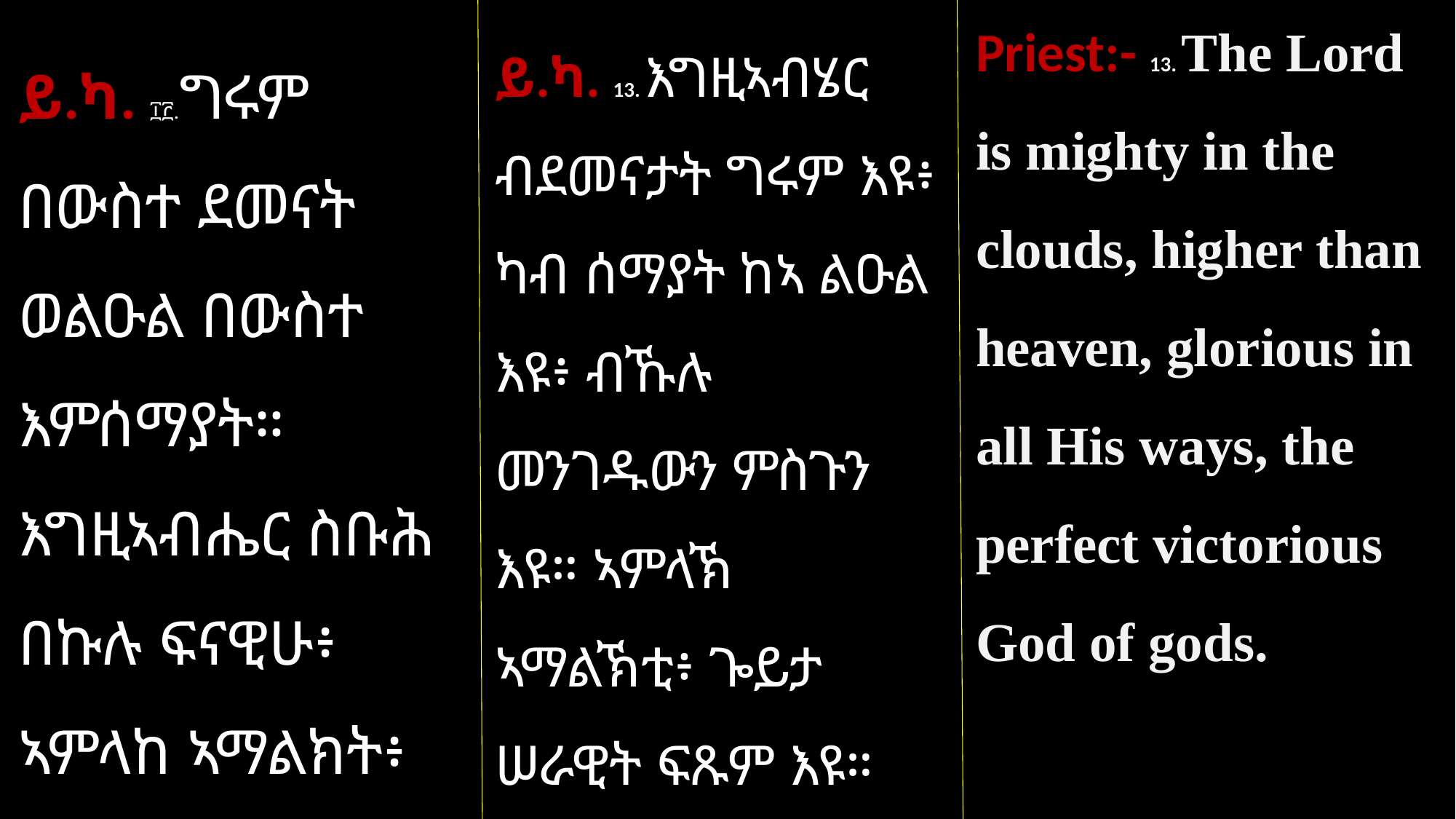

Priest:- 13. The Lord is mighty in the clouds, higher than heaven, glorious in all His ways, the perfect victorious God of gods.
ይ.ካ. 13. እግዚኣብሄር ብደመናታት ግሩም እዩ፥ ካብ ሰማያት ከኣ ልዑል እዩ፥ ብኹሉ መንገዱውን ምስጉን እዩ። ኣምላኽ ኣማልኽቲ፥ ጐይታ ሠራዊት ፍጹም እዩ።
ይ.ካ. ፲፫.ግሩም በውስተ ደመናት ወልዑል በውስተ እምሰማያት። እግዚኣብሔር ስቡሕ በኩሉ ፍናዊሁ፥ ኣምላከ ኣማልክት፥ ፀባዖት ፍጹም።